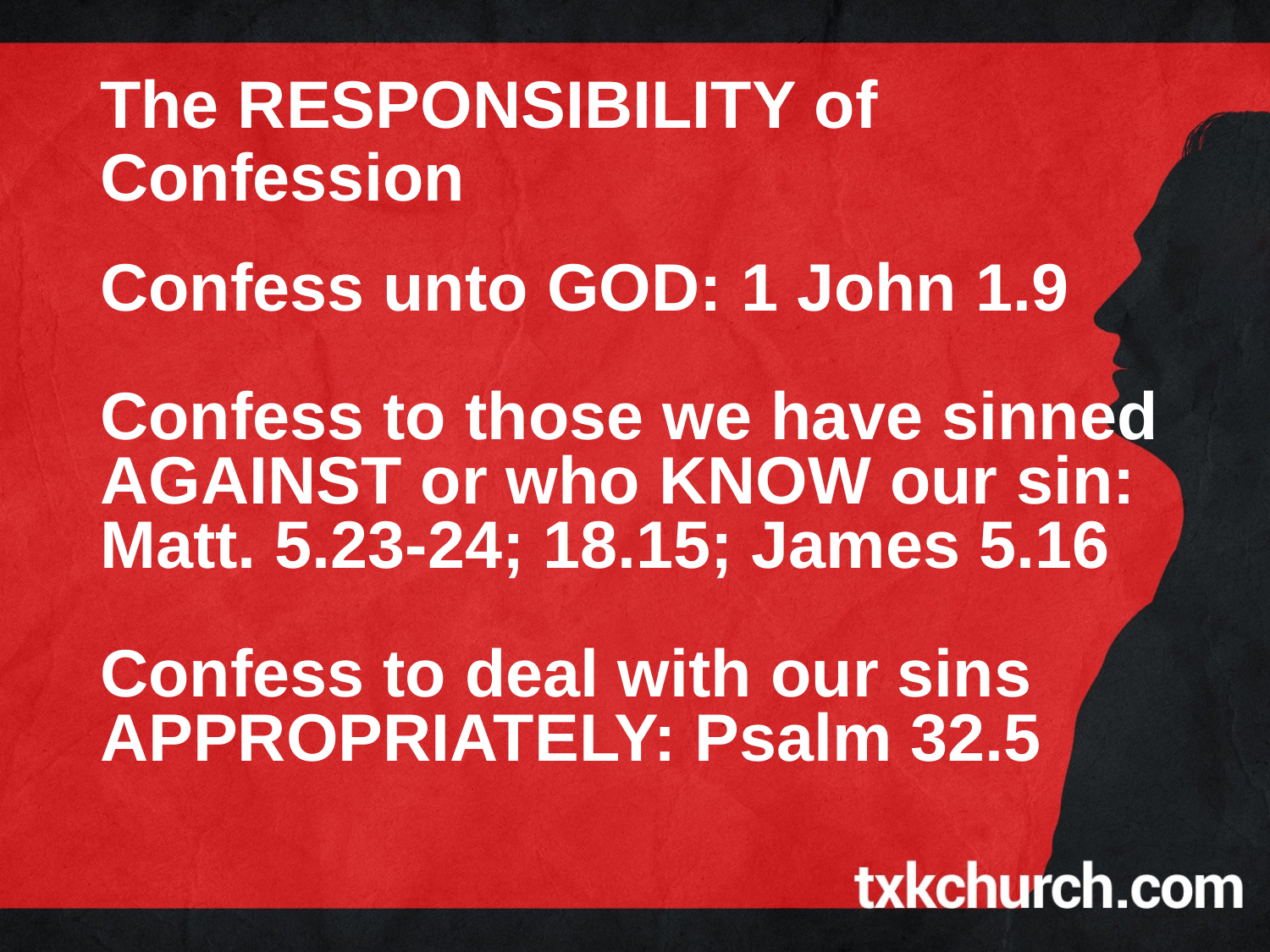

# The RESPONSIBILITY of Confession
Confess unto GOD: 1 John 1.9

Confess to those we have sinned
AGAINST or who KNOW our sin:
Matt. 5.23-24; 18.15; James 5.16

Confess to deal with our sins
APPROPRIATELY: Psalm 32.5